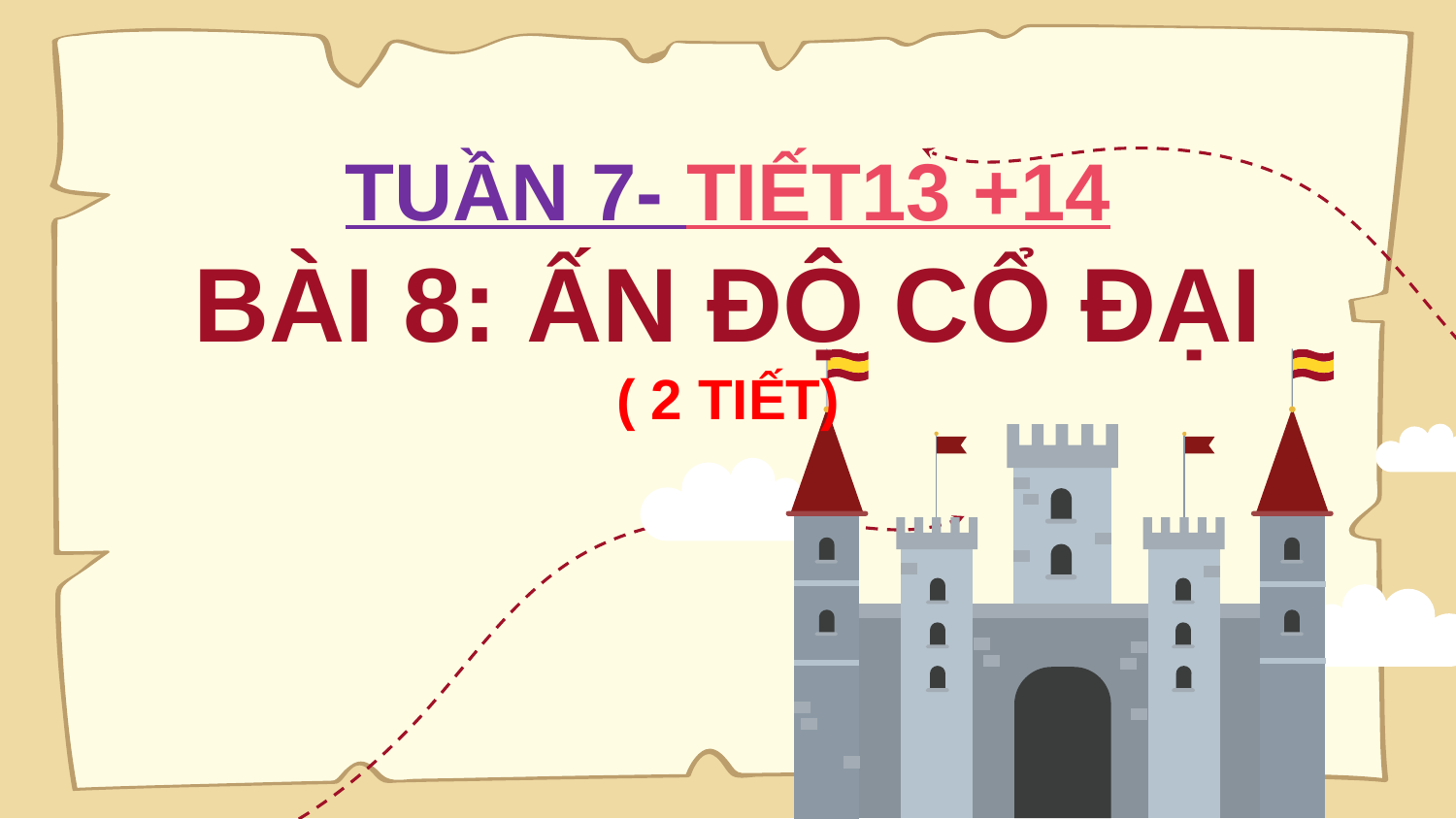

# TUẦN 7- TIẾT13 +14 BÀI 8: ẤN ĐỘ CỔ ĐẠI ( 2 TIẾT)